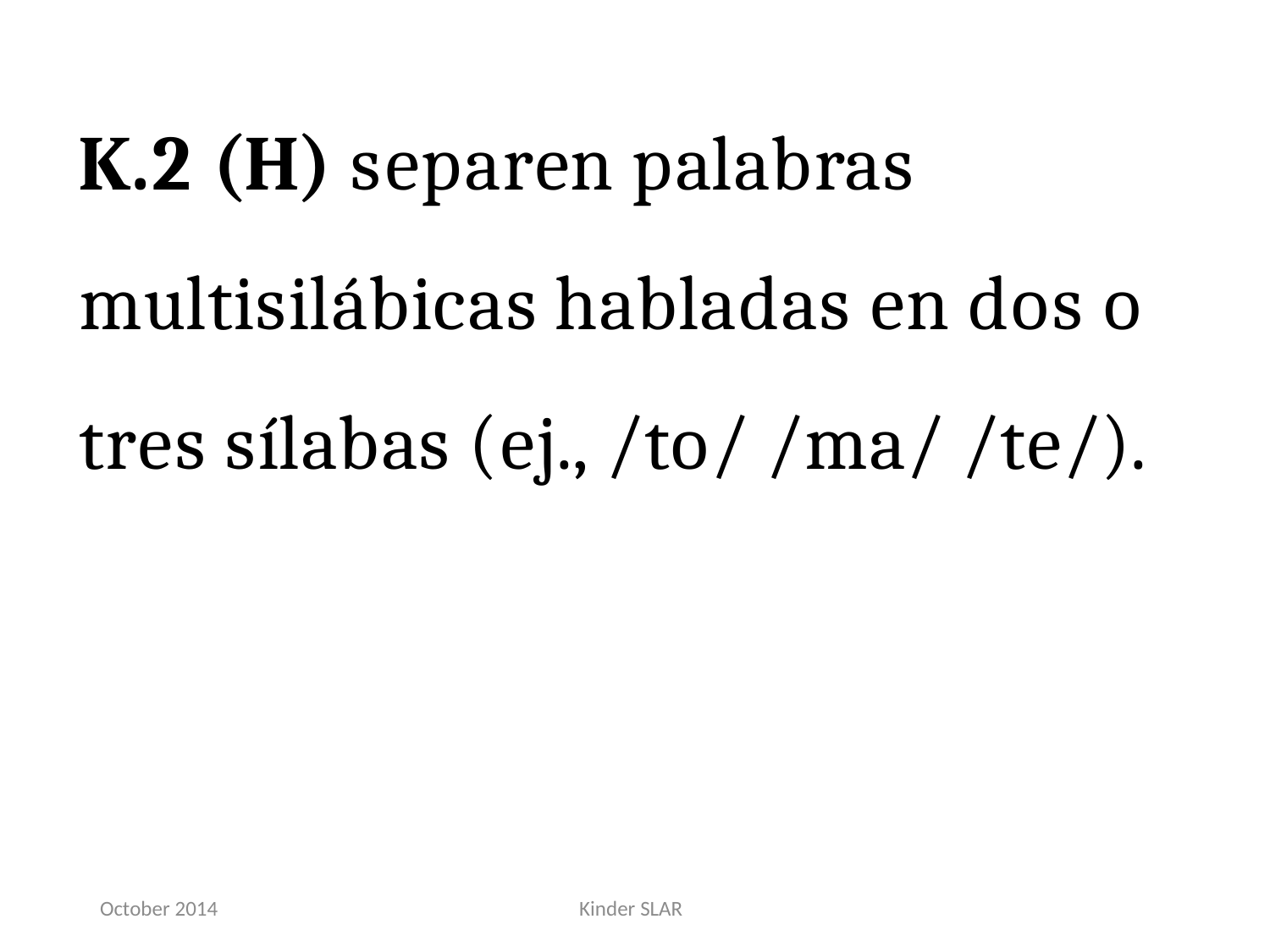

K.2 (H) separen palabras multisilábicas habladas en dos o tres sílabas (ej., /to/ /ma/ /te/).

October 2014
Kinder SLAR